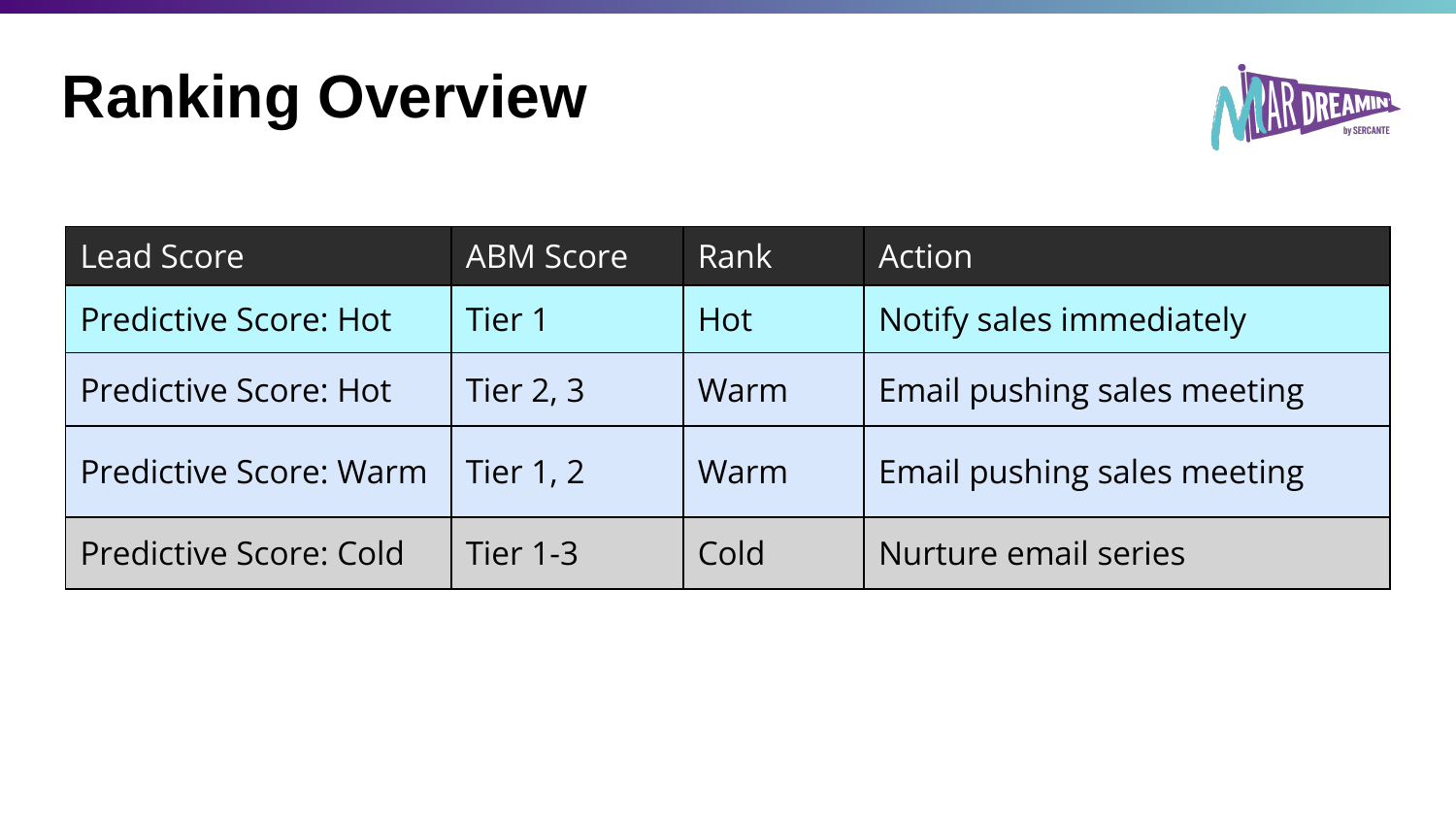

# Ranking Overview
| Lead Score | ABM Score | Rank | Action |
| --- | --- | --- | --- |
| Predictive Score: Hot | Tier 1 | Hot | Notify sales immediately |
| Predictive Score: Hot | Tier 2, 3 | Warm | Email pushing sales meeting |
| Predictive Score: Warm | Tier 1, 2 | Warm | Email pushing sales meeting |
| Predictive Score: Cold | Tier 1-3 | Cold | Nurture email series |